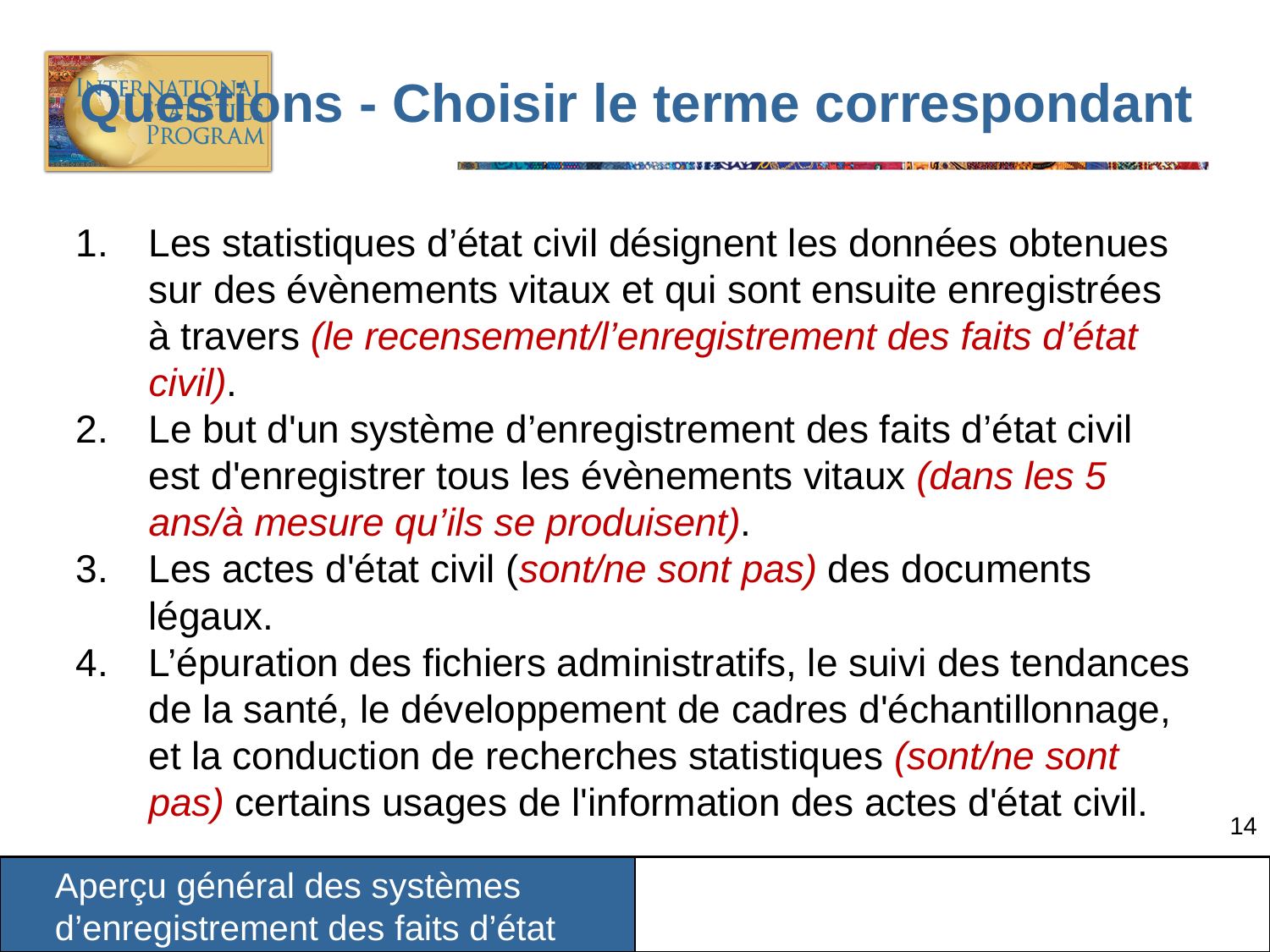

# Questions - Choisir le terme correspondant
Les statistiques d’état civil désignent les données obtenues sur des évènements vitaux et qui sont ensuite enregistrées à travers (le recensement/l’enregistrement des faits d’état civil).
Le but d'un système d’enregistrement des faits d’état civil est d'enregistrer tous les évènements vitaux (dans les 5 ans/à mesure qu’ils se produisent).
Les actes d'état civil (sont/ne sont pas) des documents légaux.
L’épuration des fichiers administratifs, le suivi des tendances de la santé, le développement de cadres d'échantillonnage, et la conduction de recherches statistiques (sont/ne sont pas) certains usages de l'information des actes d'état civil.